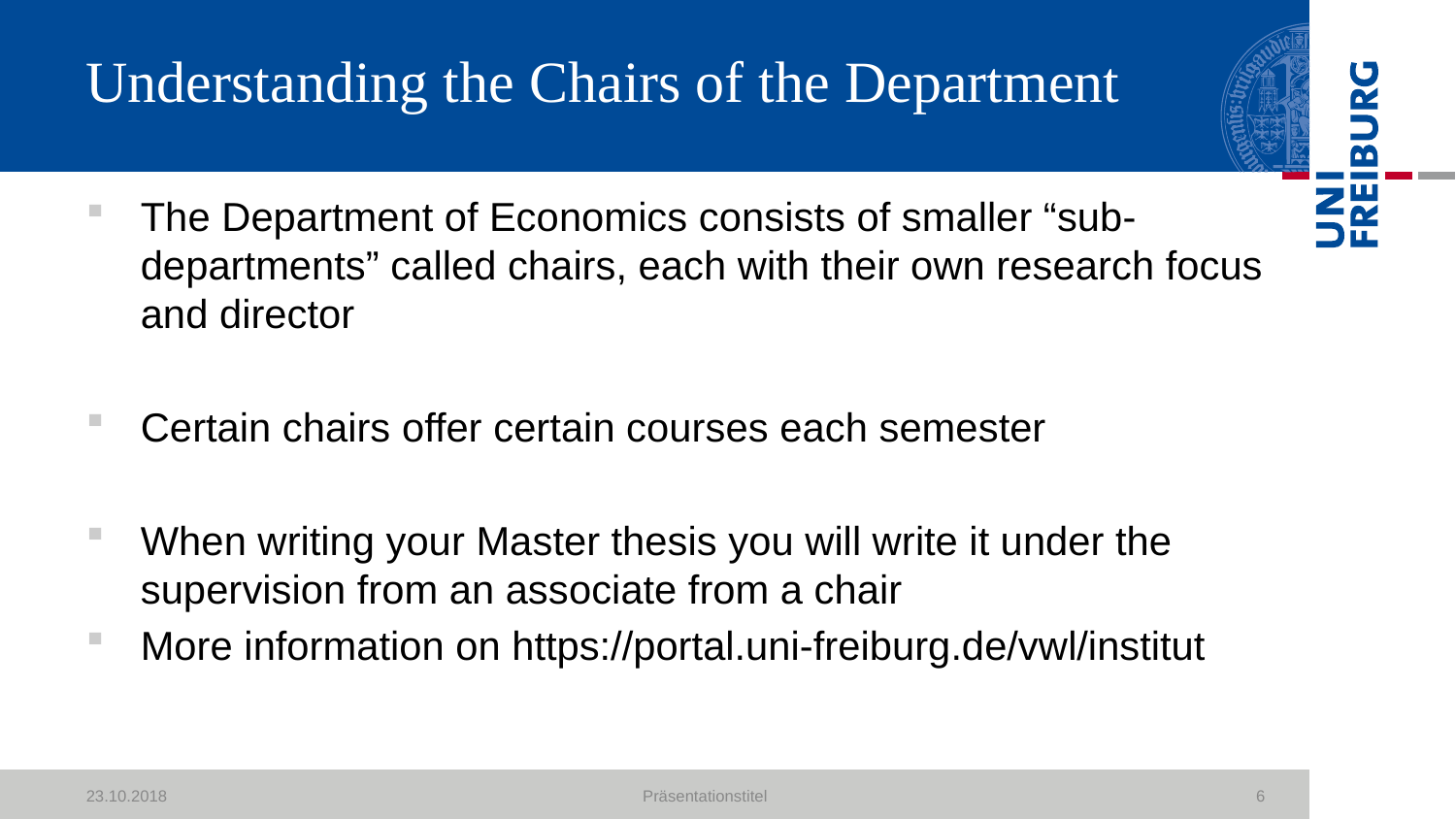

# Understanding the Chairs of the Department
The Department of Economics consists of smaller “sub-departments” called chairs, each with their own research focus and director

Certain chairs offer certain courses each semester

When writing your Master thesis you will write it under the supervision from an associate from a chair
More information on https://portal.uni-freiburg.de/vwl/institut
23.10.2018
Präsentationstitel
6